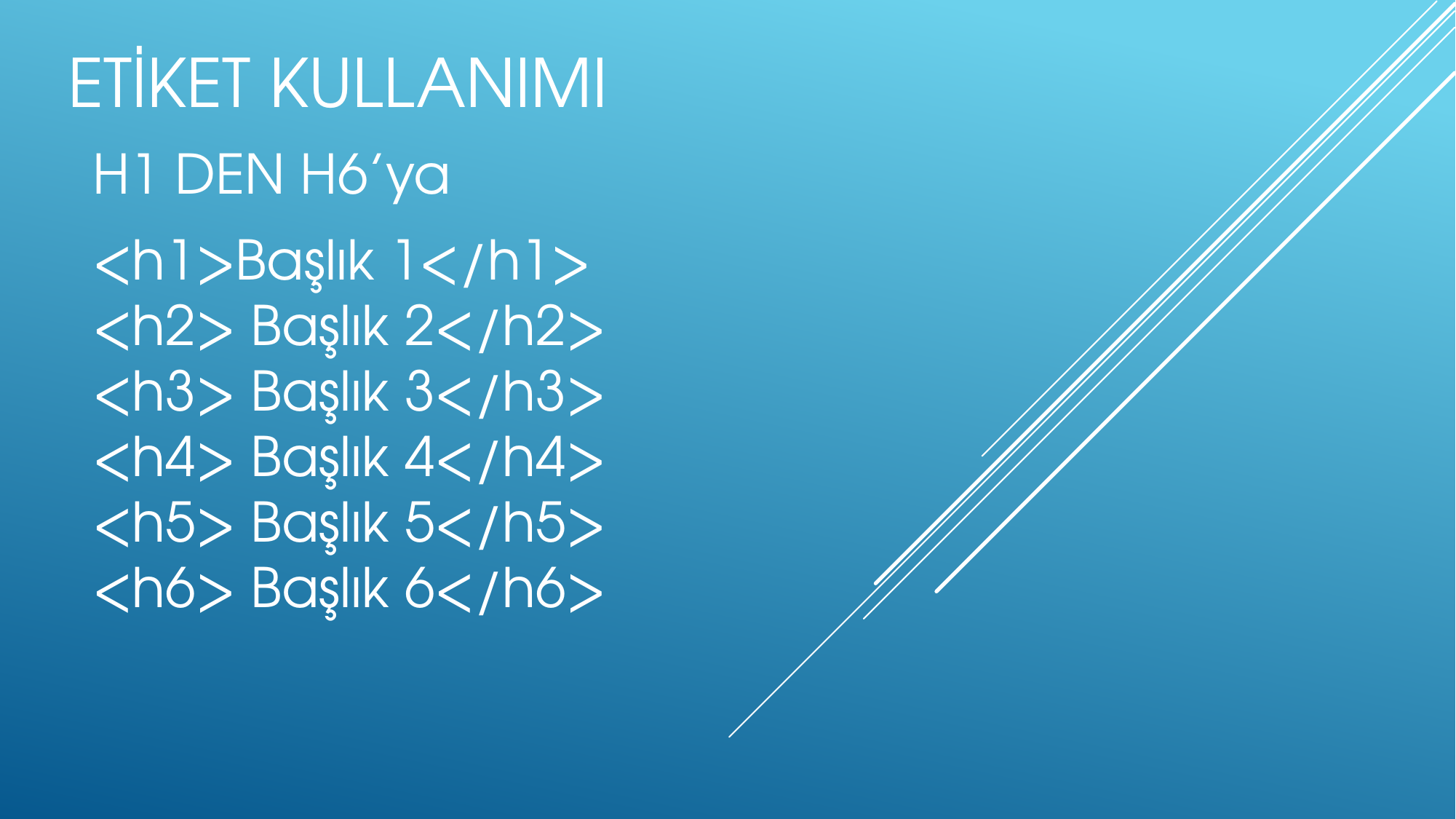

# Etiket Kullanımı
H1 DEN H6’ya
<h1>Başlık 1</h1>
<h2> Başlık 2</h2>
<h3> Başlık 3</h3>
<h4> Başlık 4</h4>
<h5> Başlık 5</h5>
<h6> Başlık 6</h6>